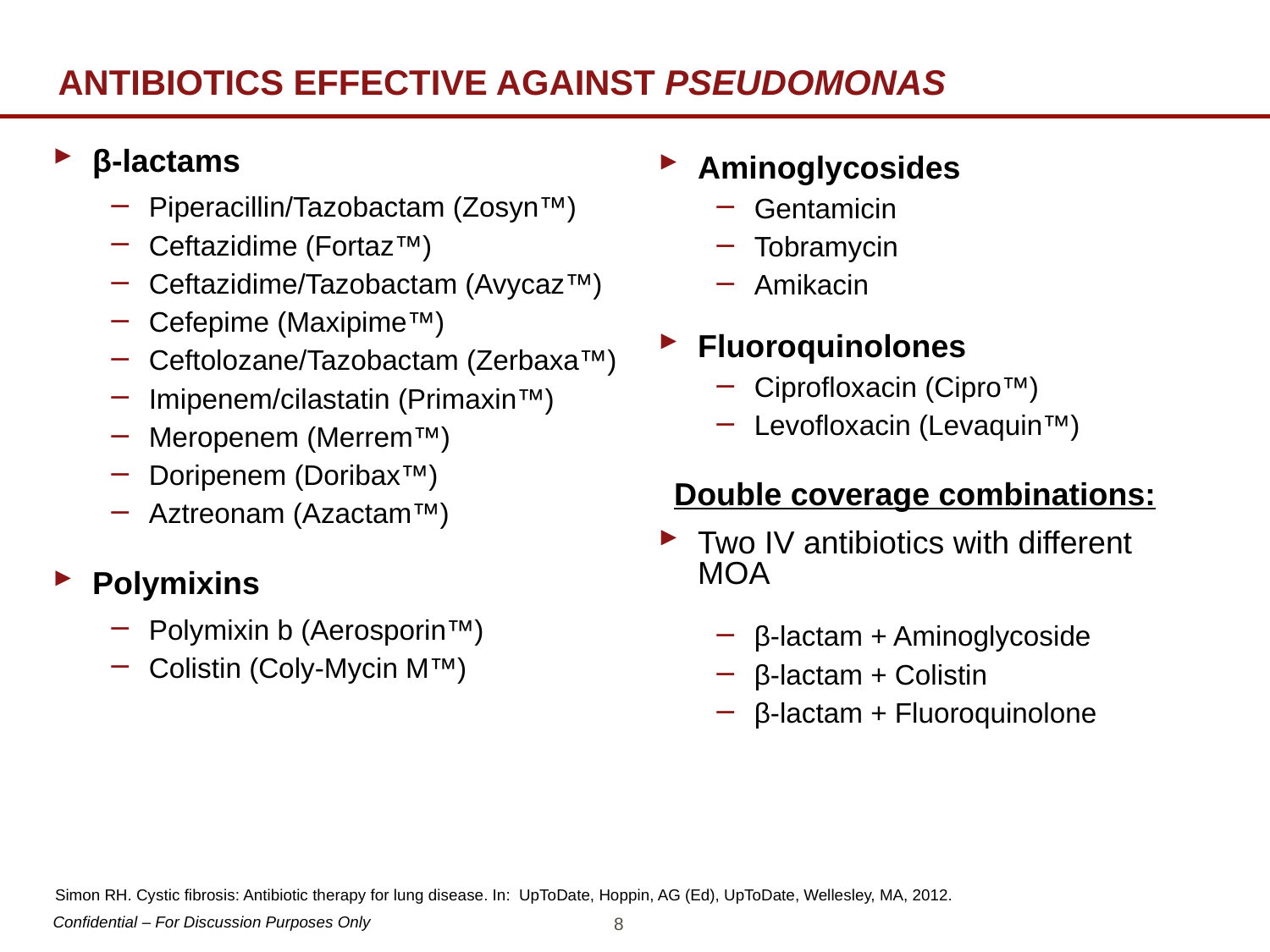

# ANTIBIOTICS EFFECTIVE AGAINST PSEUDOMONAS
β-lactams
Piperacillin/Tazobactam (Zosyn™)
Ceftazidime (Fortaz™)
Ceftazidime/Tazobactam (Avycaz™)
Cefepime (Maxipime™)
Ceftolozane/Tazobactam (Zerbaxa™)
Imipenem/cilastatin (Primaxin™)
Meropenem (Merrem™)
Doripenem (Doribax™)
Aztreonam (Azactam™)

Polymixins
Polymixin b (Aerosporin™)
Colistin (Coly-Mycin M™)
Aminoglycosides
Gentamicin
Tobramycin
Amikacin

Fluoroquinolones
Ciprofloxacin (Cipro™)
Levofloxacin (Levaquin™)

Double coverage combinations:
Two IV antibiotics with different MOA

β-lactam + Aminoglycoside
β-lactam + Colistin
β-lactam + Fluoroquinolone

Simon RH. Cystic fibrosis: Antibiotic therapy for lung disease. In:  UpToDate, Hoppin, AG (Ed), UpToDate, Wellesley, MA, 2012.
8